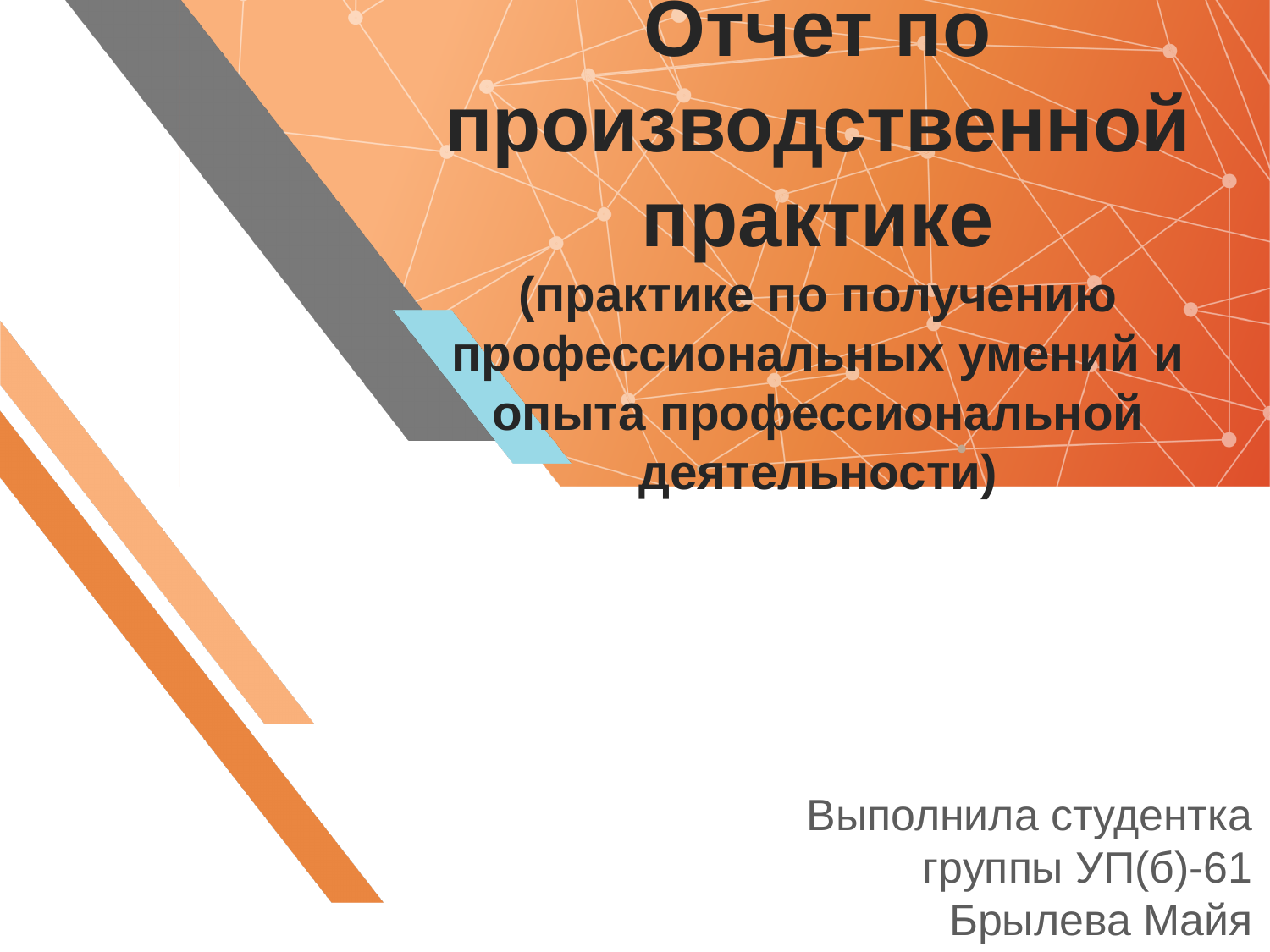

# Отчет по производственной практике (практике по получению профессиональных умений и опыта профессиональной деятельности)
Выполнила студентка группы УП(б)-61 Брылева Майя